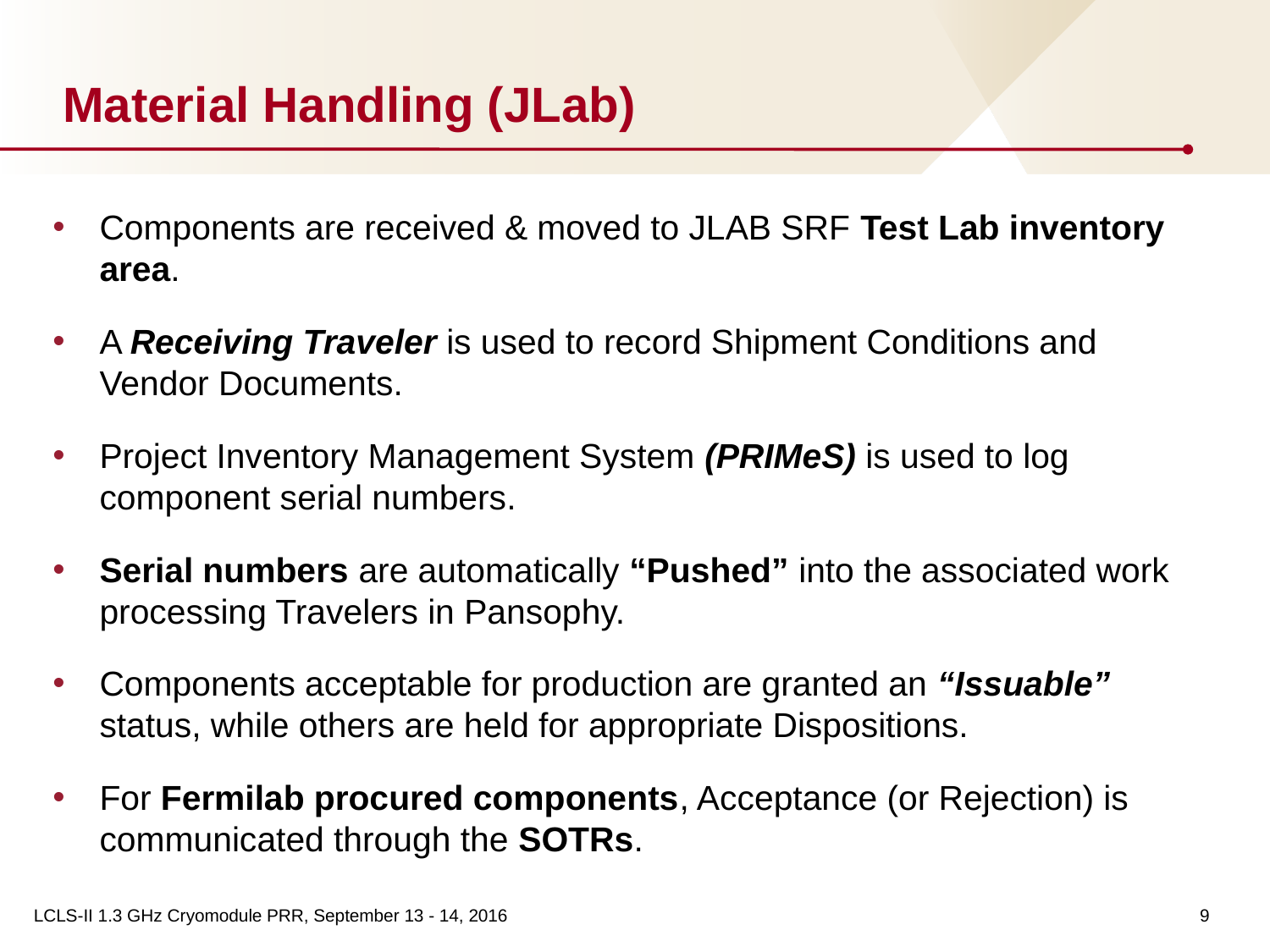

# Material Handling (JLab)
Components are received & moved to JLAB SRF Test Lab inventory area.
A Receiving Traveler is used to record Shipment Conditions and Vendor Documents.
Project Inventory Management System (PRIMeS) is used to log component serial numbers.
Serial numbers are automatically “Pushed” into the associated work processing Travelers in Pansophy.
Components acceptable for production are granted an “Issuable” status, while others are held for appropriate Dispositions.
For Fermilab procured components, Acceptance (or Rejection) is communicated through the SOTRs.

9
LCLS-II 1.3 GHz Cryomodule PRR, September 13 - 14, 2016